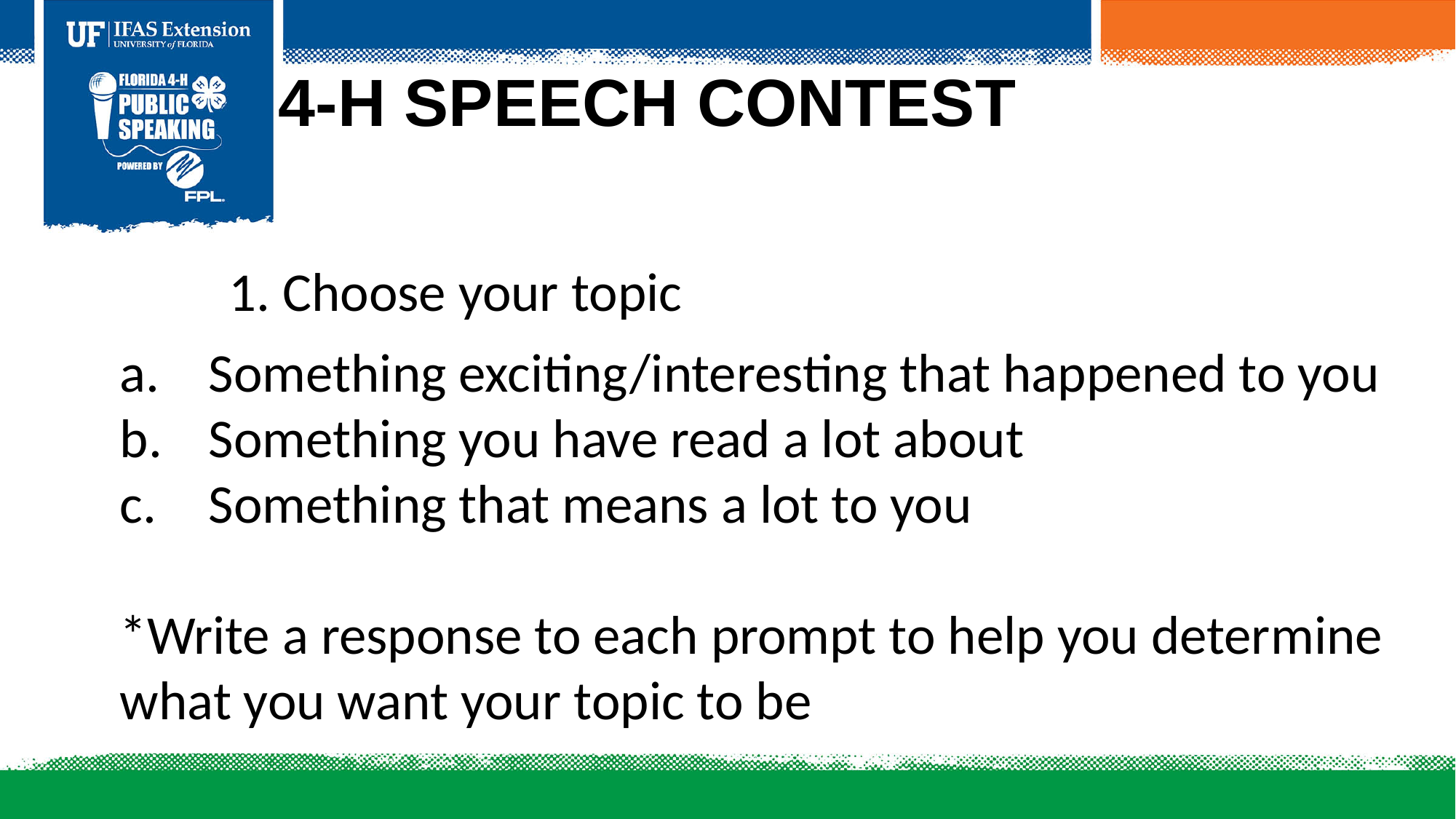

4-H Speech Contest
1. Choose your topic
Something exciting/interesting that happened to you
Something you have read a lot about
Something that means a lot to you

*Write a response to each prompt to help you determine what you want your topic to be